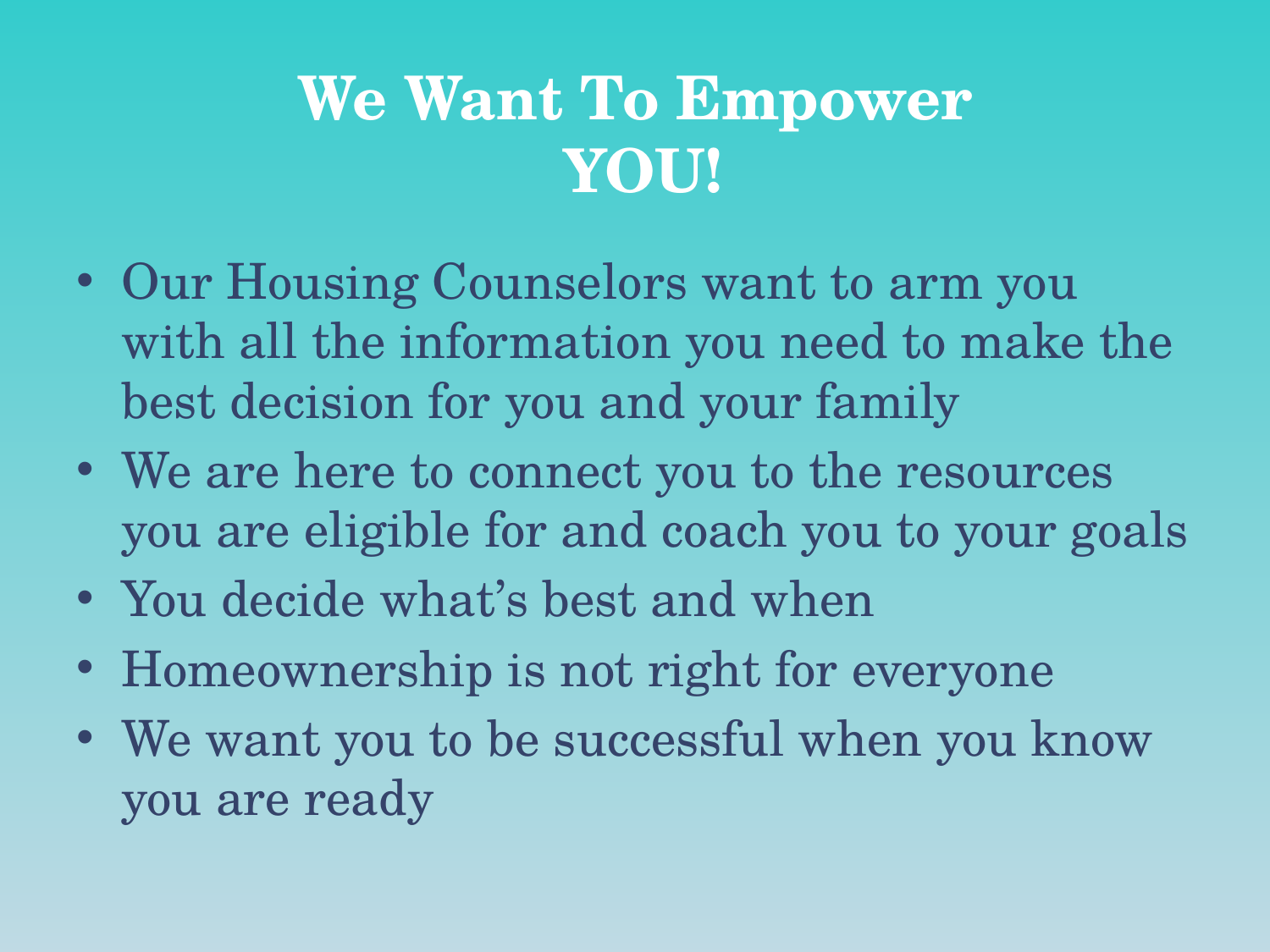

# We Want To Empower YOU!
Our Housing Counselors want to arm you with all the information you need to make the best decision for you and your family
We are here to connect you to the resources you are eligible for and coach you to your goals
You decide what’s best and when
Homeownership is not right for everyone
We want you to be successful when you know you are ready